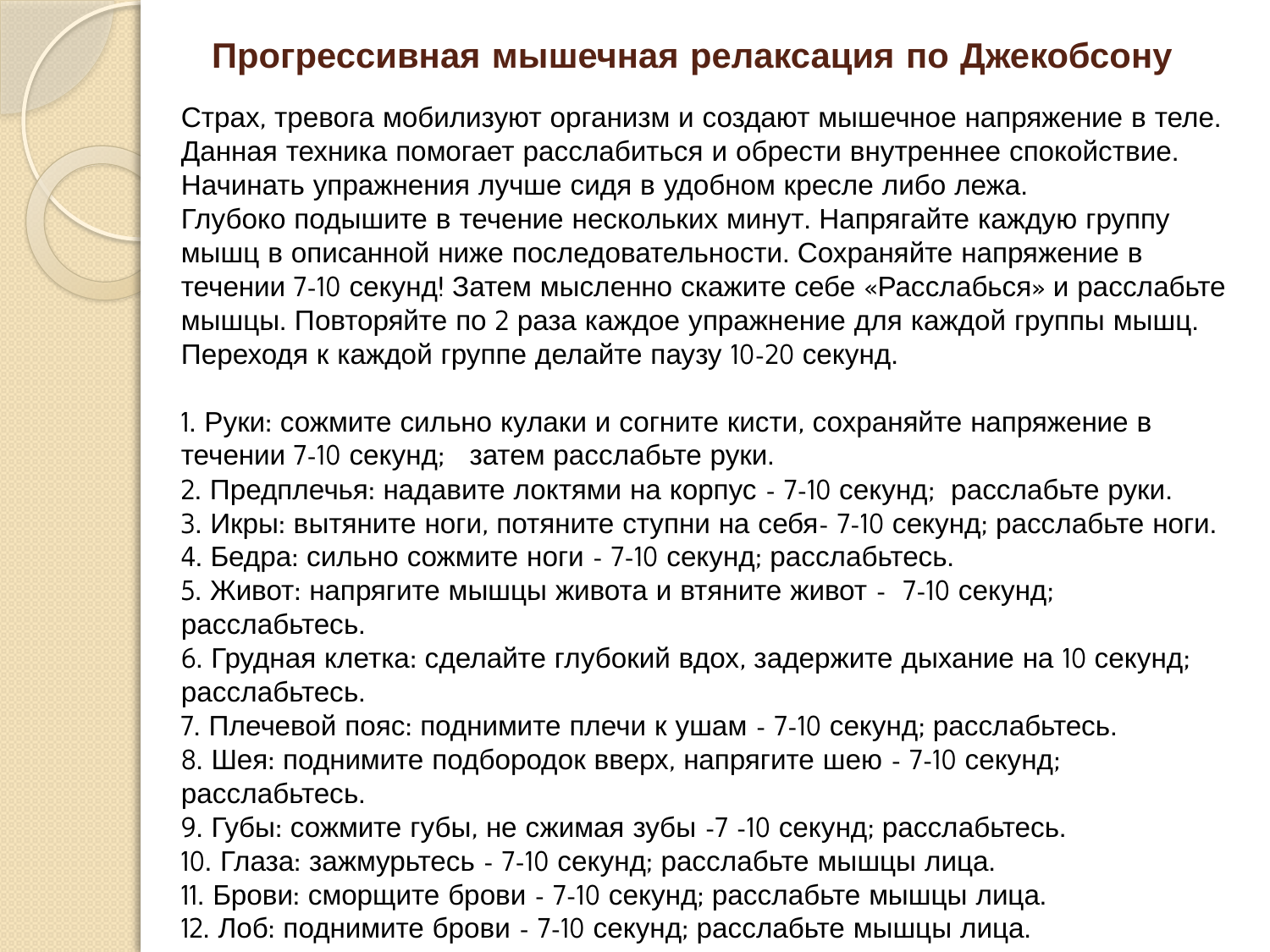

# Прогрессивная мышечная релаксация по Джекобсону

Страх, тревога мобилизуют организм и создают мышечное напряжение в теле. Данная техника помогает расслабиться и обрести внутреннее спокойствие. Начинать упражнения лучше сидя в удобном кресле либо лежа.
Глубоко подышите в течение нескольких минут. Напрягайте каждую группу мышц в описанной ниже последовательности. Сохраняйте напряжение в течении 7-10 секунд! Затем мысленно скажите себе «Расслабься» и расслабьте мышцы. Повторяйте по 2 раза каждое упражнение для каждой группы мышц. Переходя к каждой группе делайте паузу 10-20 секунд.

1. Руки: сожмите сильно кулаки и согните кисти, сохраняйте напряжение в течении 7-10 секунд;   затем расслабьте руки.
2. Предплечья: надавите локтями на корпус - 7-10 секунд;  расслабьте руки.
3. Икры: вытяните ноги, потяните ступни на себя- 7-10 секунд; расслабьте ноги.
4. Бедра: сильно сожмите ноги - 7-10 секунд; расслабьтесь.
5. Живот: напрягите мышцы живота и втяните живот -  7-10 секунд; расслабьтесь.
6. Грудная клетка: сделайте глубокий вдох, задержите дыхание на 10 секунд; расслабьтесь.
7. Плечевой пояс: поднимите плечи к ушам - 7-10 секунд; расслабьтесь.
8. Шея: поднимите подбородок вверх, напрягите шею - 7-10 секунд; расслабьтесь.
9. Губы: сожмите губы, не сжимая зубы -7 -10 секунд; расслабьтесь.
10. Глаза: зажмурьтесь - 7-10 секунд; расслабьте мышцы лица.
11. Брови: сморщите брови - 7-10 секунд; расслабьте мышцы лица.
12. Лоб: поднимите брови - 7-10 секунд; расслабьте мышцы лица.